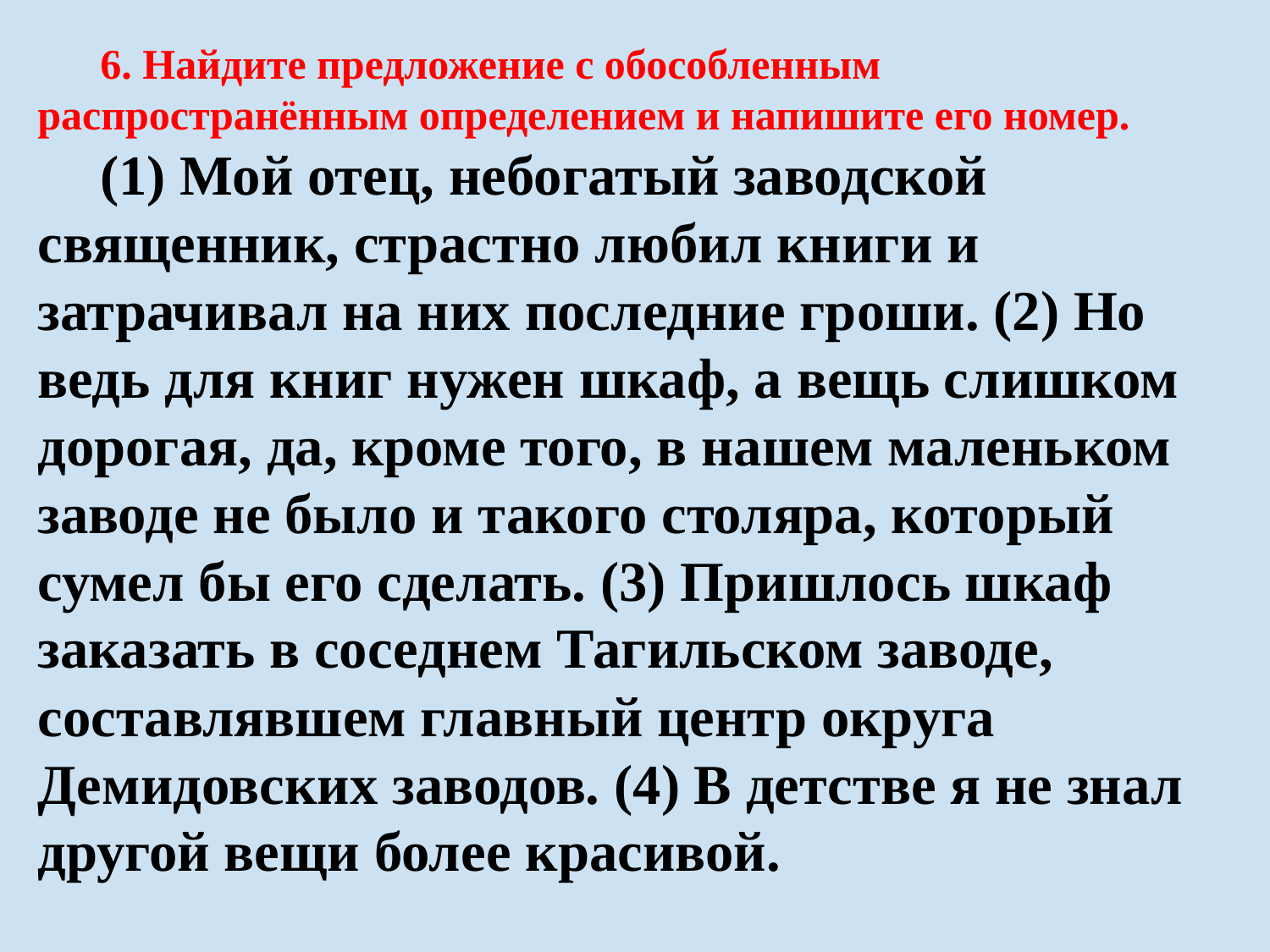

6. Найдите предложение с обособленным распространённым определением и напишите его номер.
(1) Мой отец, небогатый заводской священник, страстно любил книги и затрачивал на них последние гроши. (2) Но ведь для книг нужен шкаф, а вещь слишком дорогая, да, кроме того, в нашем маленьком заводе не было и такого столяра, который сумел бы его сделать. (3) Пришлось шкаф заказать в соседнем Тагильском заводе, составлявшем главный центр округа Демидовских заводов. (4) В детстве я не знал другой вещи более красивой.